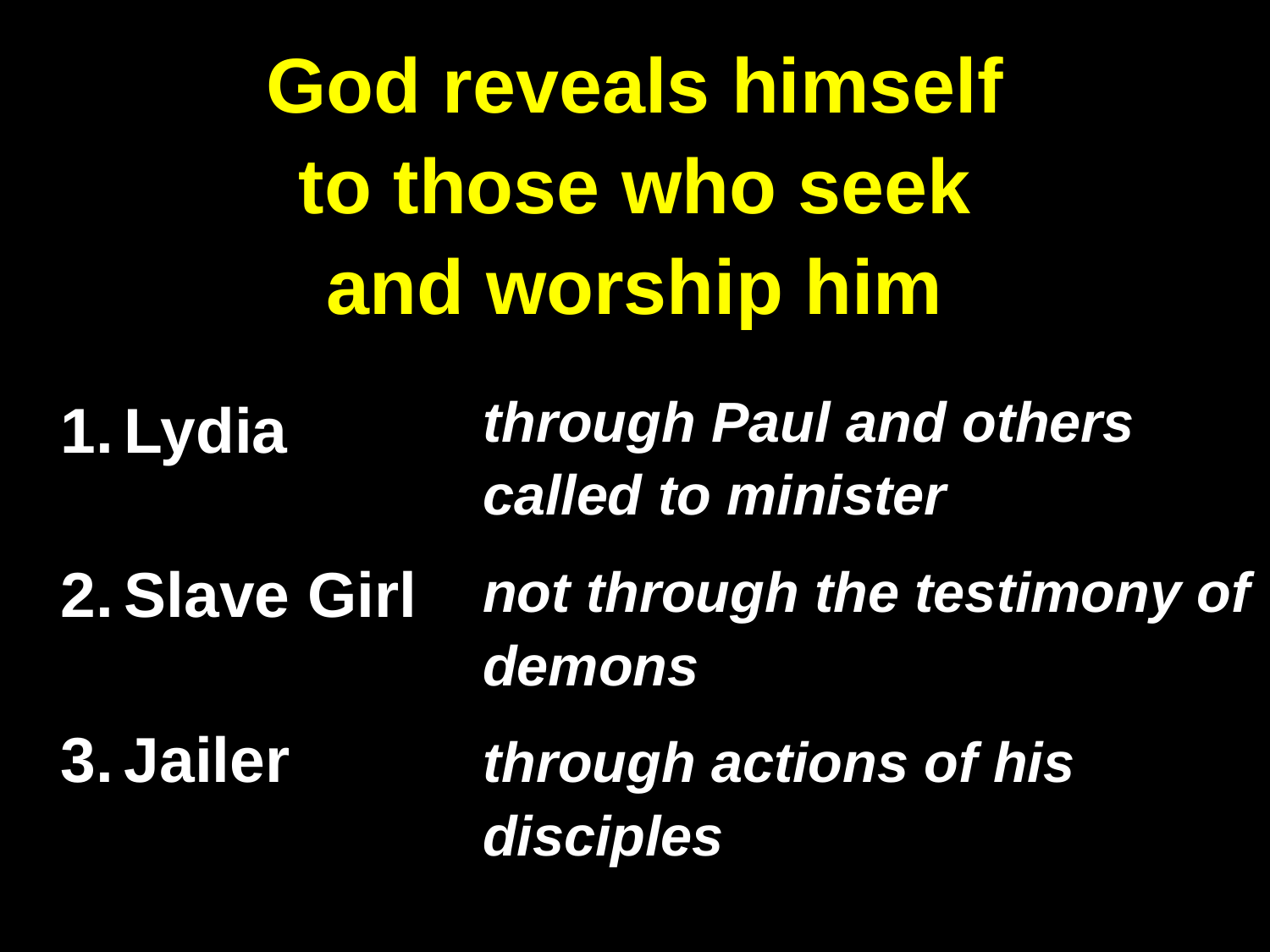

God reveals himself
to those who seek
 and worship him
through Paul and others called to minister

not through the testimony of demons

through actions of his disciples
Lydia

Slave Girl

Jailer